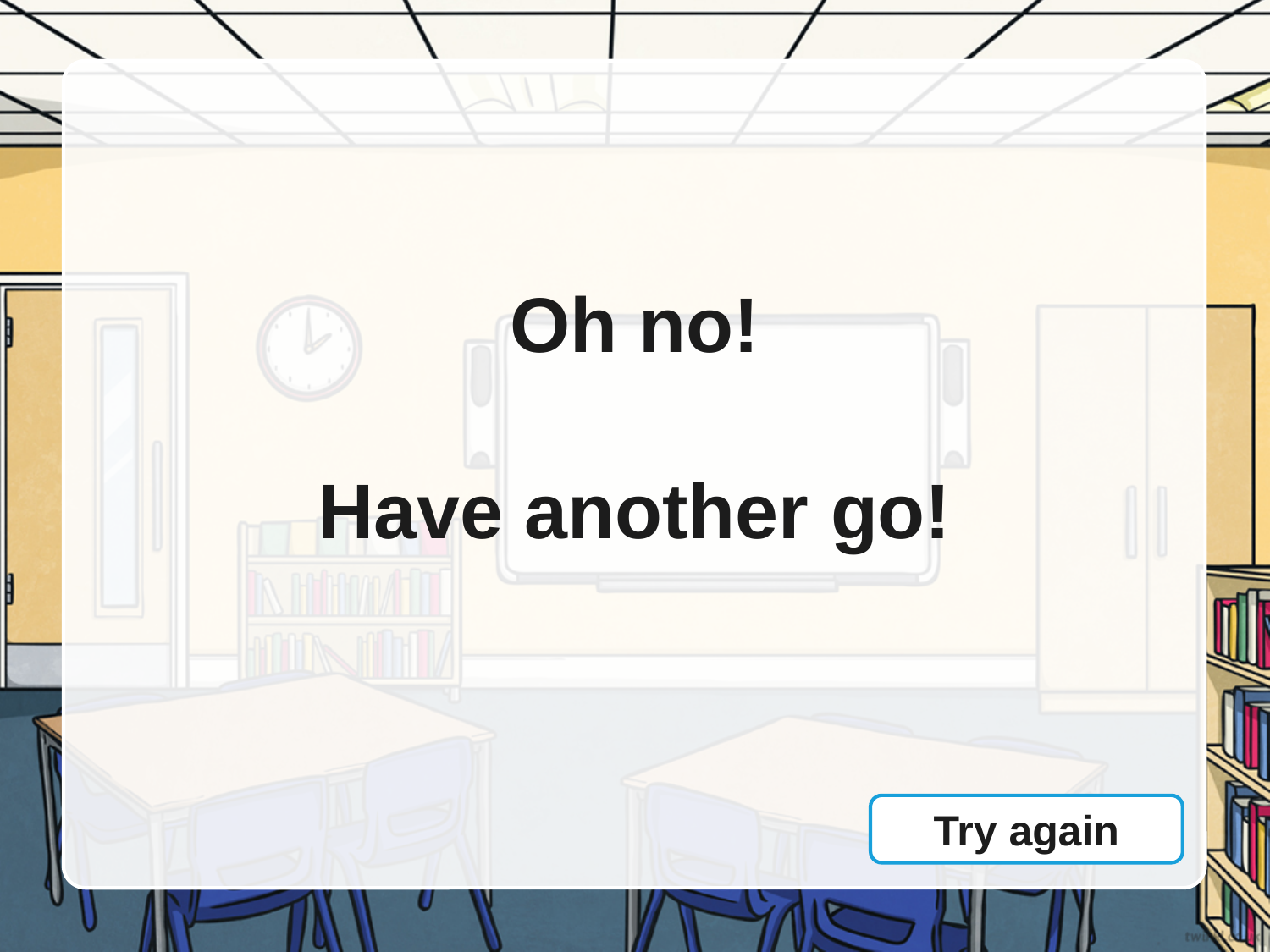

Oh no!

Have another go!
Try again